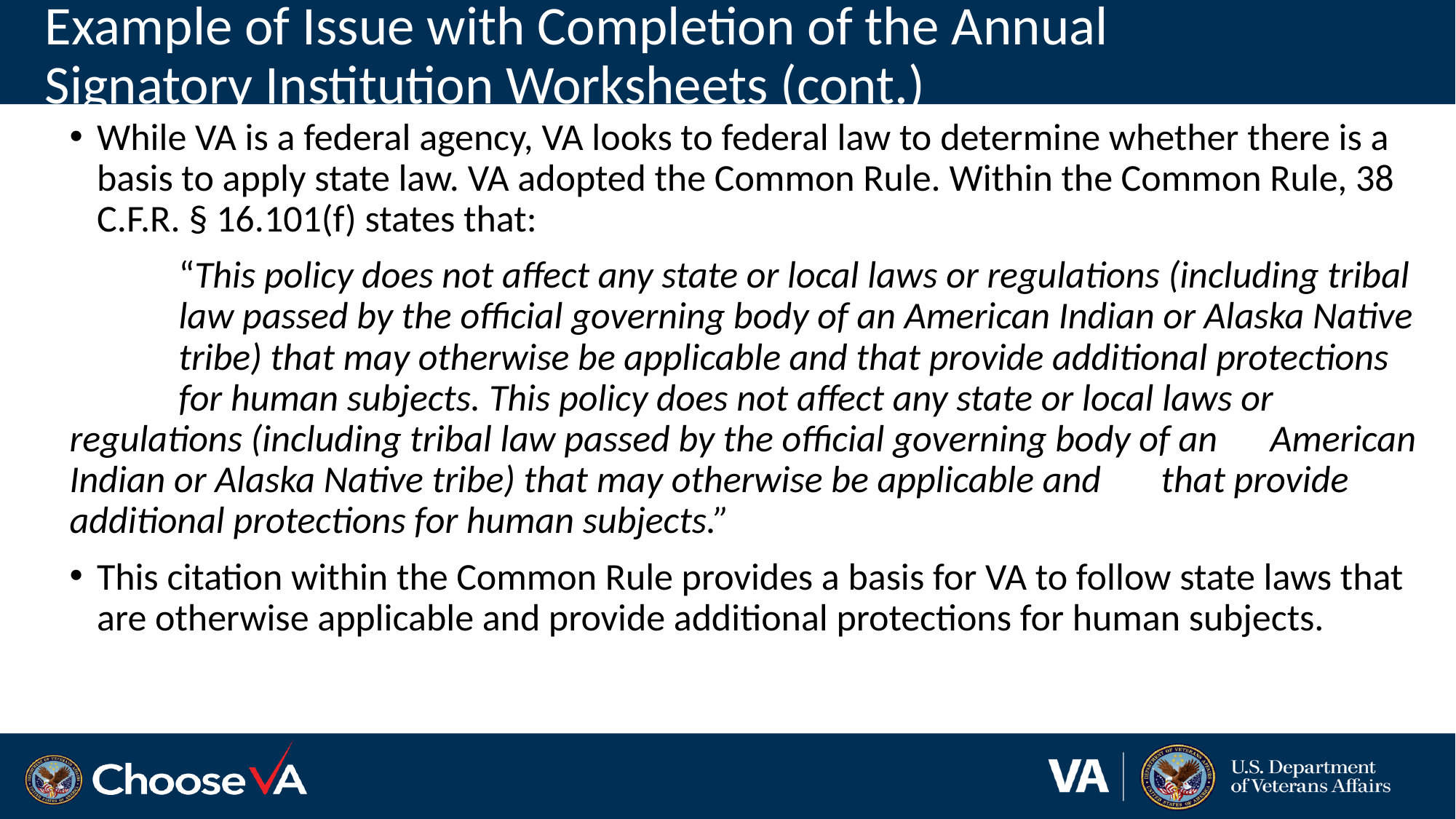

# Example of Issue with Completion of the Annual Signatory Institution Worksheets (cont.)
While VA is a federal agency, VA looks to federal law to determine whether there is a basis to apply state law. VA adopted the Common Rule. Within the Common Rule, 38 C.F.R. § 16.101(f) states that:
	“This policy does not affect any state or local laws or regulations (including tribal 	law passed by the official governing body of an American Indian or Alaska Native 	tribe) that may otherwise be applicable and that provide additional protections 	for human subjects. This policy does not affect any state or local laws or 	regulations (including tribal law passed by the official governing body of an 	American Indian or Alaska Native tribe) that may otherwise be applicable and 	that provide additional protections for human subjects.”
This citation within the Common Rule provides a basis for VA to follow state laws that are otherwise applicable and provide additional protections for human subjects.